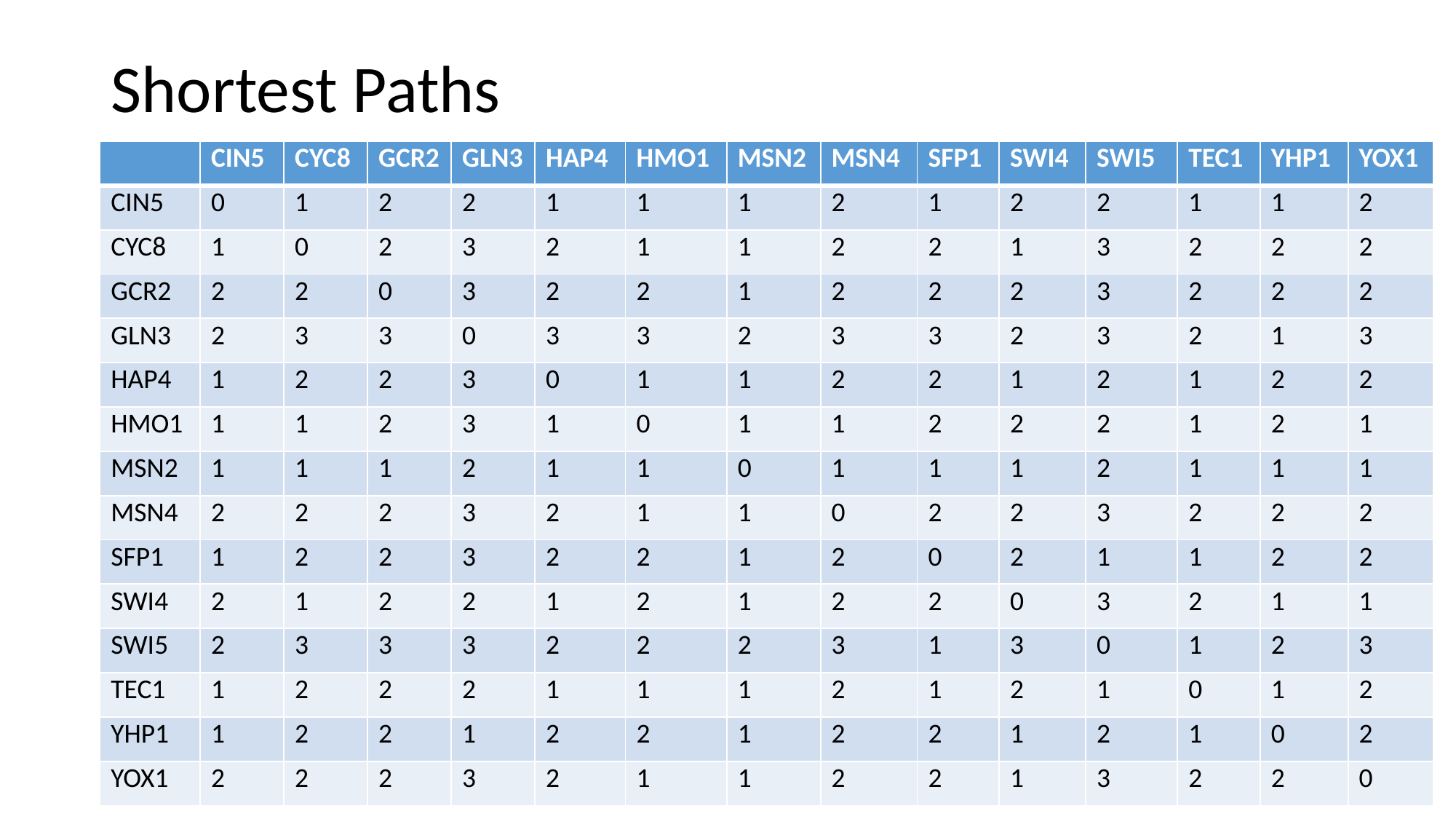

# Shortest Paths
|  | CIN5 | CYC8 | GCR2 | GLN3 | HAP4 | HMO1 | MSN2 | MSN4 | SFP1 | SWI4 | SWI5 | TEC1 | YHP1 | YOX1 |
| --- | --- | --- | --- | --- | --- | --- | --- | --- | --- | --- | --- | --- | --- | --- |
| CIN5 | 0 | 1 | 2 | 2 | 1 | 1 | 1 | 2 | 1 | 2 | 2 | 1 | 1 | 2 |
| CYC8 | 1 | 0 | 2 | 3 | 2 | 1 | 1 | 2 | 2 | 1 | 3 | 2 | 2 | 2 |
| GCR2 | 2 | 2 | 0 | 3 | 2 | 2 | 1 | 2 | 2 | 2 | 3 | 2 | 2 | 2 |
| GLN3 | 2 | 3 | 3 | 0 | 3 | 3 | 2 | 3 | 3 | 2 | 3 | 2 | 1 | 3 |
| HAP4 | 1 | 2 | 2 | 3 | 0 | 1 | 1 | 2 | 2 | 1 | 2 | 1 | 2 | 2 |
| HMO1 | 1 | 1 | 2 | 3 | 1 | 0 | 1 | 1 | 2 | 2 | 2 | 1 | 2 | 1 |
| MSN2 | 1 | 1 | 1 | 2 | 1 | 1 | 0 | 1 | 1 | 1 | 2 | 1 | 1 | 1 |
| MSN4 | 2 | 2 | 2 | 3 | 2 | 1 | 1 | 0 | 2 | 2 | 3 | 2 | 2 | 2 |
| SFP1 | 1 | 2 | 2 | 3 | 2 | 2 | 1 | 2 | 0 | 2 | 1 | 1 | 2 | 2 |
| SWI4 | 2 | 1 | 2 | 2 | 1 | 2 | 1 | 2 | 2 | 0 | 3 | 2 | 1 | 1 |
| SWI5 | 2 | 3 | 3 | 3 | 2 | 2 | 2 | 3 | 1 | 3 | 0 | 1 | 2 | 3 |
| TEC1 | 1 | 2 | 2 | 2 | 1 | 1 | 1 | 2 | 1 | 2 | 1 | 0 | 1 | 2 |
| YHP1 | 1 | 2 | 2 | 1 | 2 | 2 | 1 | 2 | 2 | 1 | 2 | 1 | 0 | 2 |
| YOX1 | 2 | 2 | 2 | 3 | 2 | 1 | 1 | 2 | 2 | 1 | 3 | 2 | 2 | 0 |